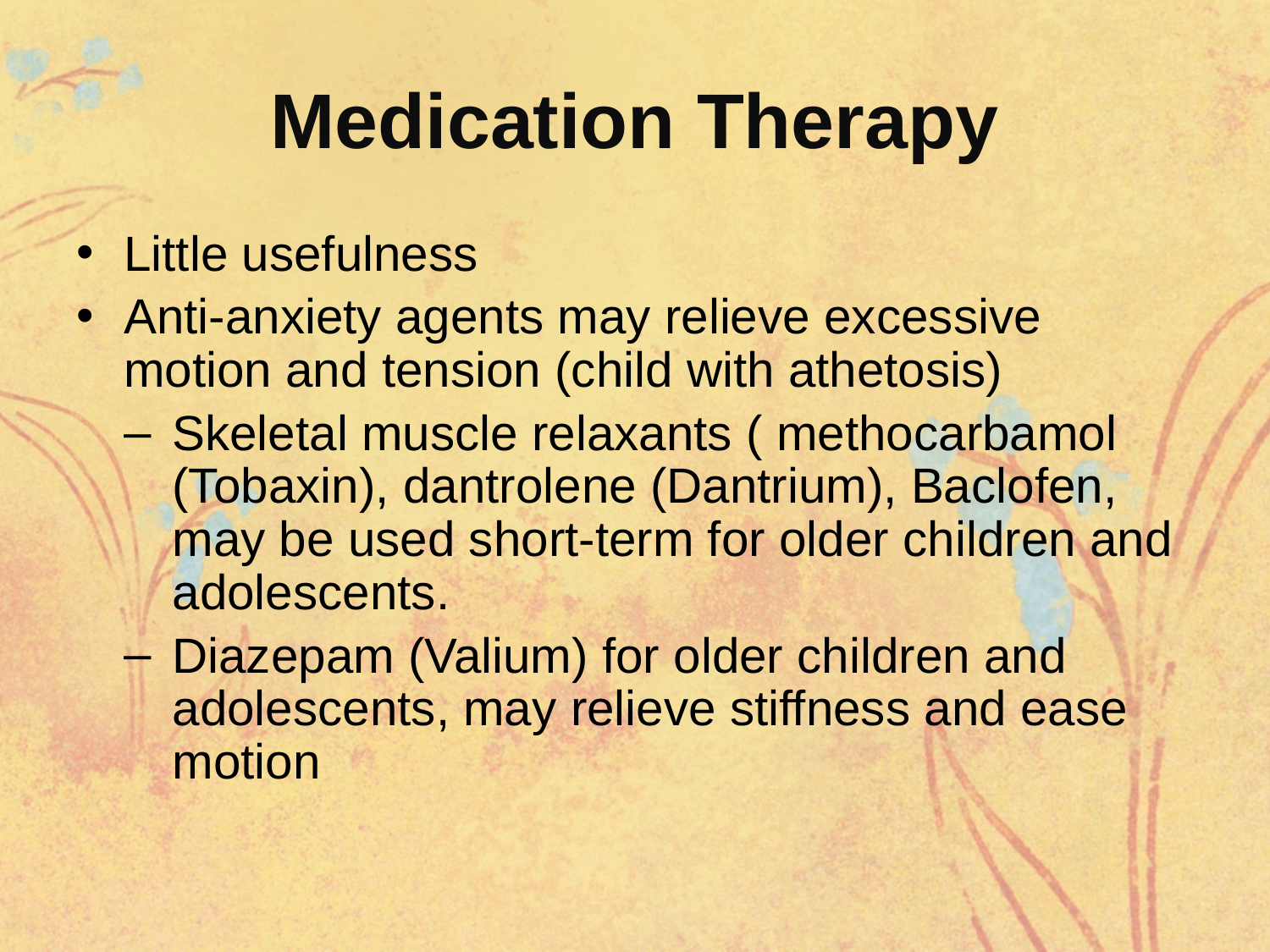

# Medication Therapy
Little usefulness
Anti-anxiety agents may relieve excessive motion and tension (child with athetosis)
Skeletal muscle relaxants ( methocarbamol (Tobaxin), dantrolene (Dantrium), Baclofen, may be used short-term for older children and adolescents.
Diazepam (Valium) for older children and adolescents, may relieve stiffness and ease motion